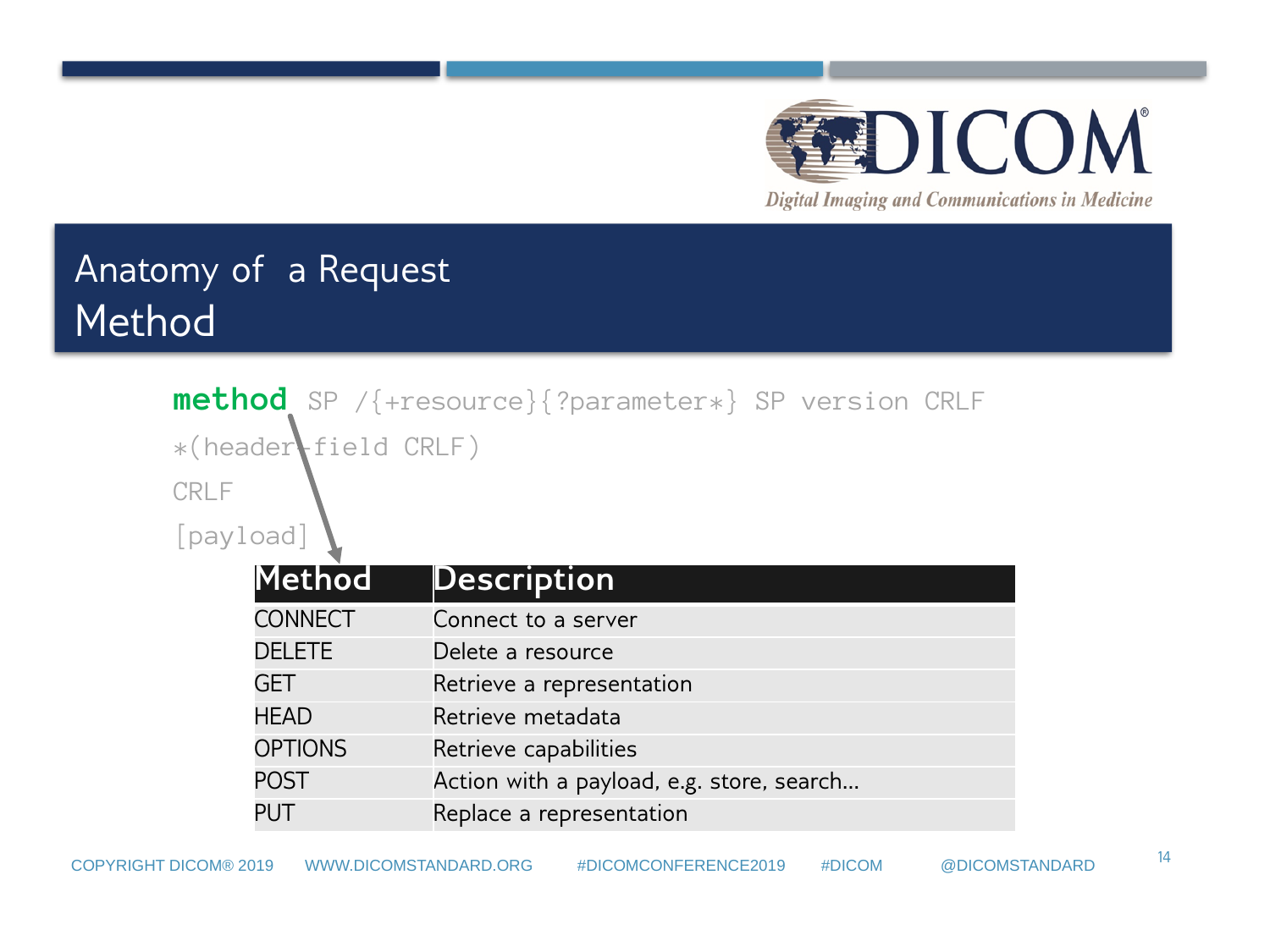

# Anatomy of  a Request Method
method SP /{+resource}{?parameter*} SP version CRLF
*(header-field CRLF)
CRLF
[payload]
| Method | Description |
| --- | --- |
| CONNECT | Connect to a server |
| DELETE | Delete a resource |
| GET | Retrieve a representation |
| HEAD | Retrieve metadata |
| OPTIONS | Retrieve capabilities |
| POST | Action with a payload, e.g. store, search… |
| PUT | Replace a representation |
14
Copyright DICOM® 2019       www.dicomstandard.org          #DICOMConference2019        #DICOM             @DICOMstandard